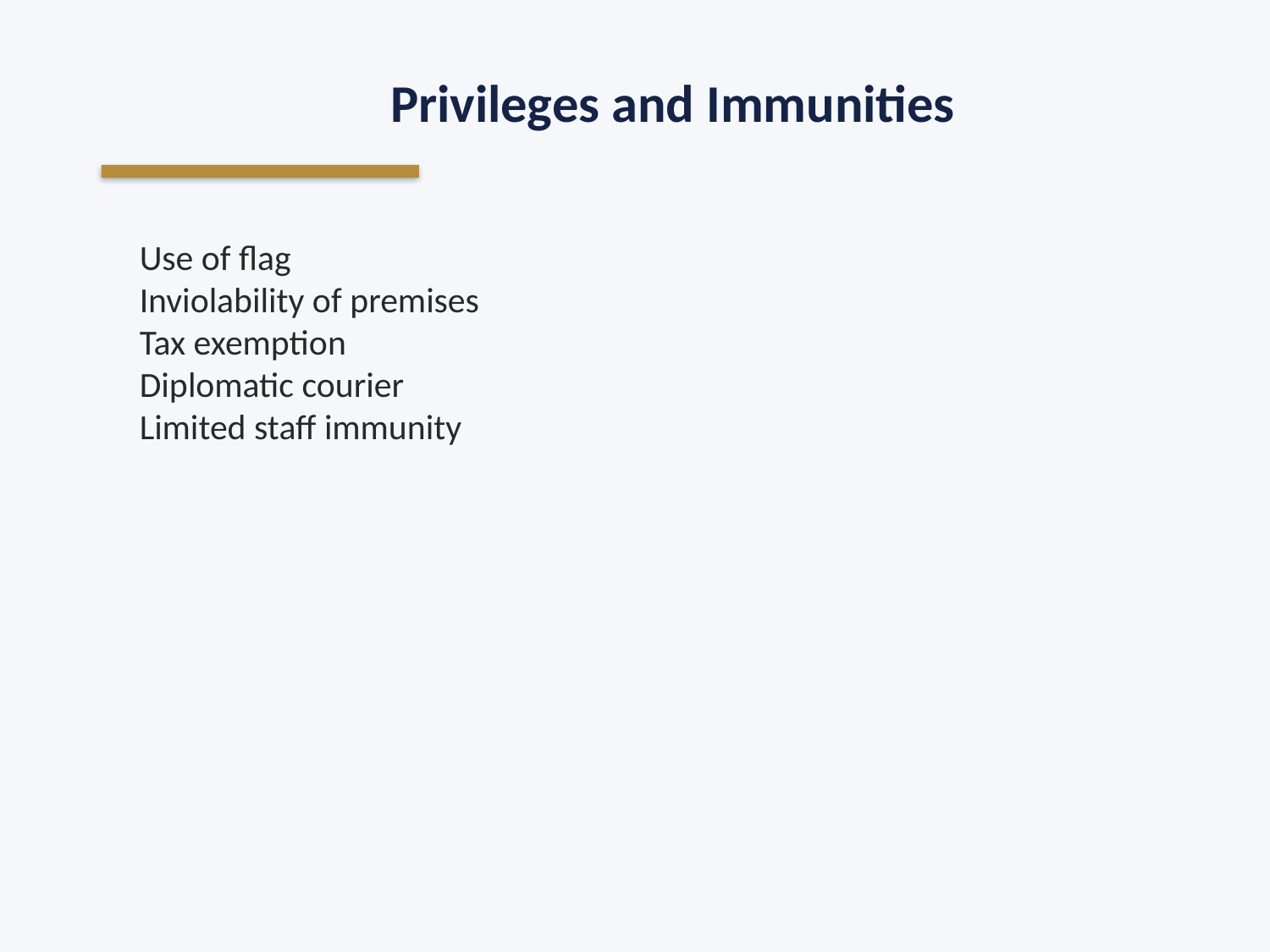

Privileges and Immunities

Use of flag
Inviolability of premises
Tax exemption
Diplomatic courier
Limited staff immunity